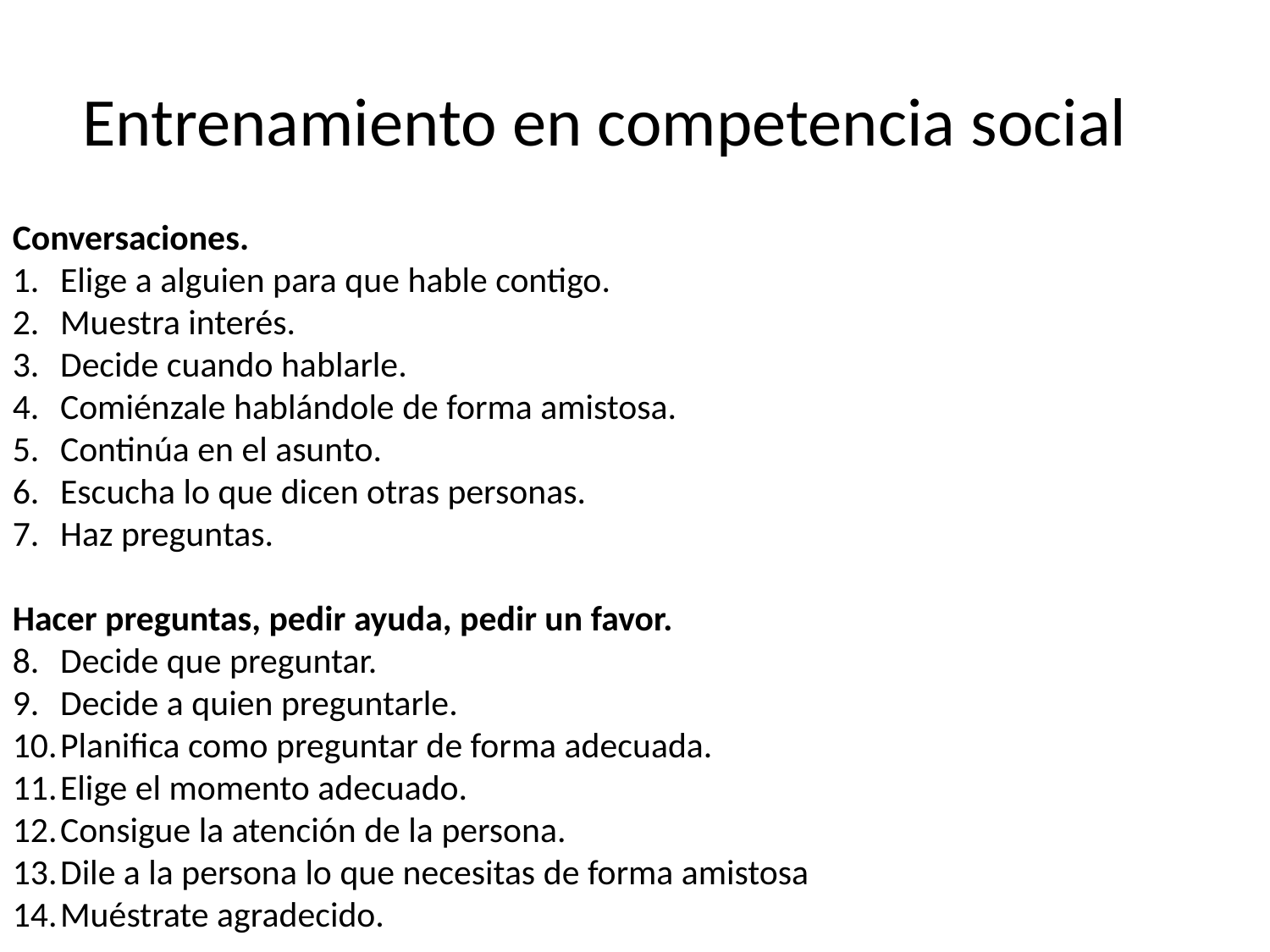

# Entrenamiento en competencia social
Conversaciones.
Elige a alguien para que hable contigo.
Muestra interés.
Decide cuando hablarle.
Comiénzale hablándole de forma amistosa.
Continúa en el asunto.
Escucha lo que dicen otras personas.
Haz preguntas.

Hacer preguntas, pedir ayuda, pedir un favor.
Decide que preguntar.
Decide a quien preguntarle.
Planifica como preguntar de forma adecuada.
Elige el momento adecuado.
Consigue la atención de la persona.
Dile a la persona lo que necesitas de forma amistosa
Muéstrate agradecido.